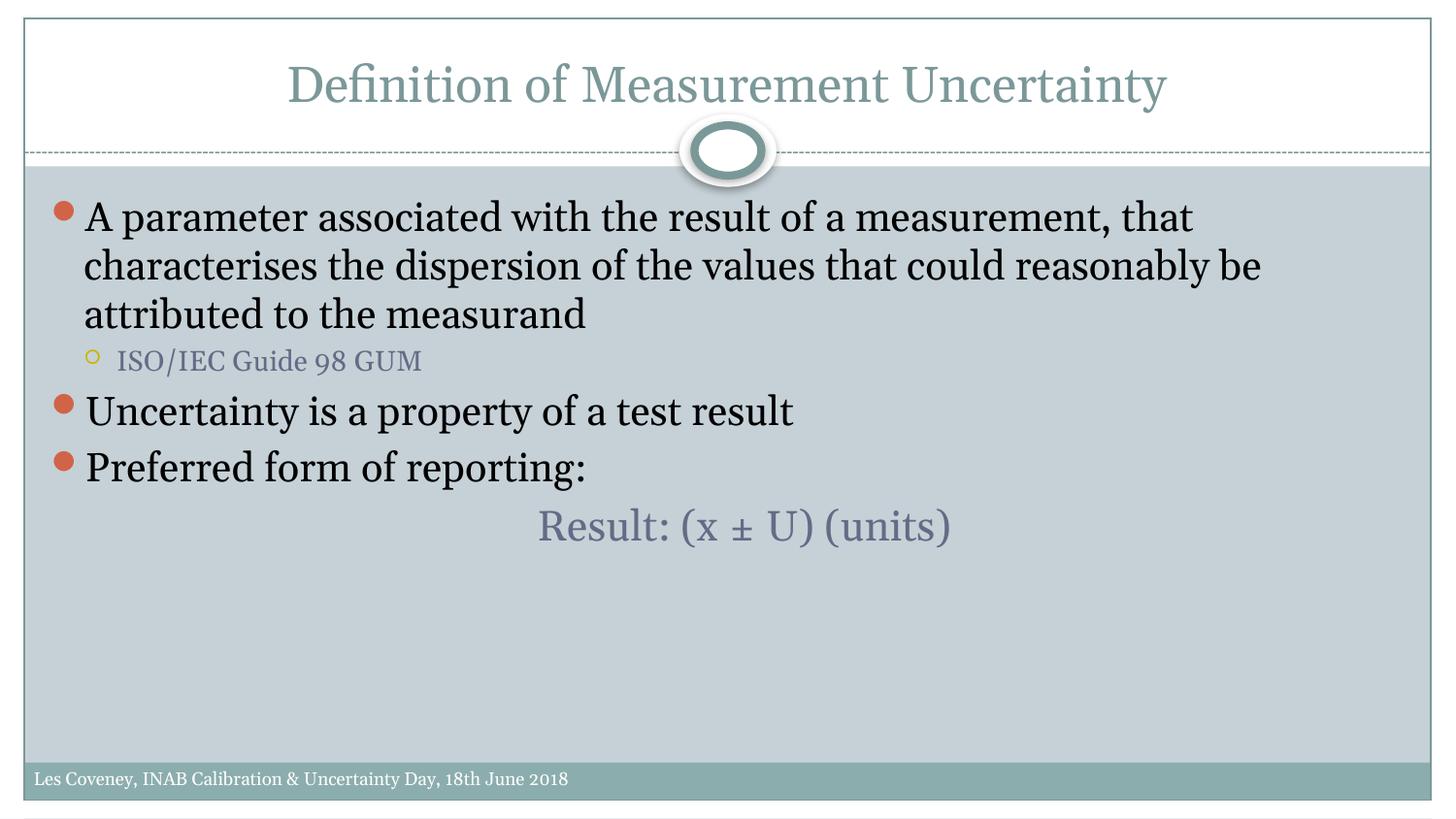

# Definition of Measurement Uncertainty
A parameter associated with the result of a measurement, that characterises the dispersion of the values that could reasonably be attributed to the measurand
ISO/IEC Guide 98 GUM
Uncertainty is a property of a test result
Preferred form of reporting:
Result: (x ± U) (units)
Les Coveney, INAB Calibration & Uncertainty Day, 18th June 2018